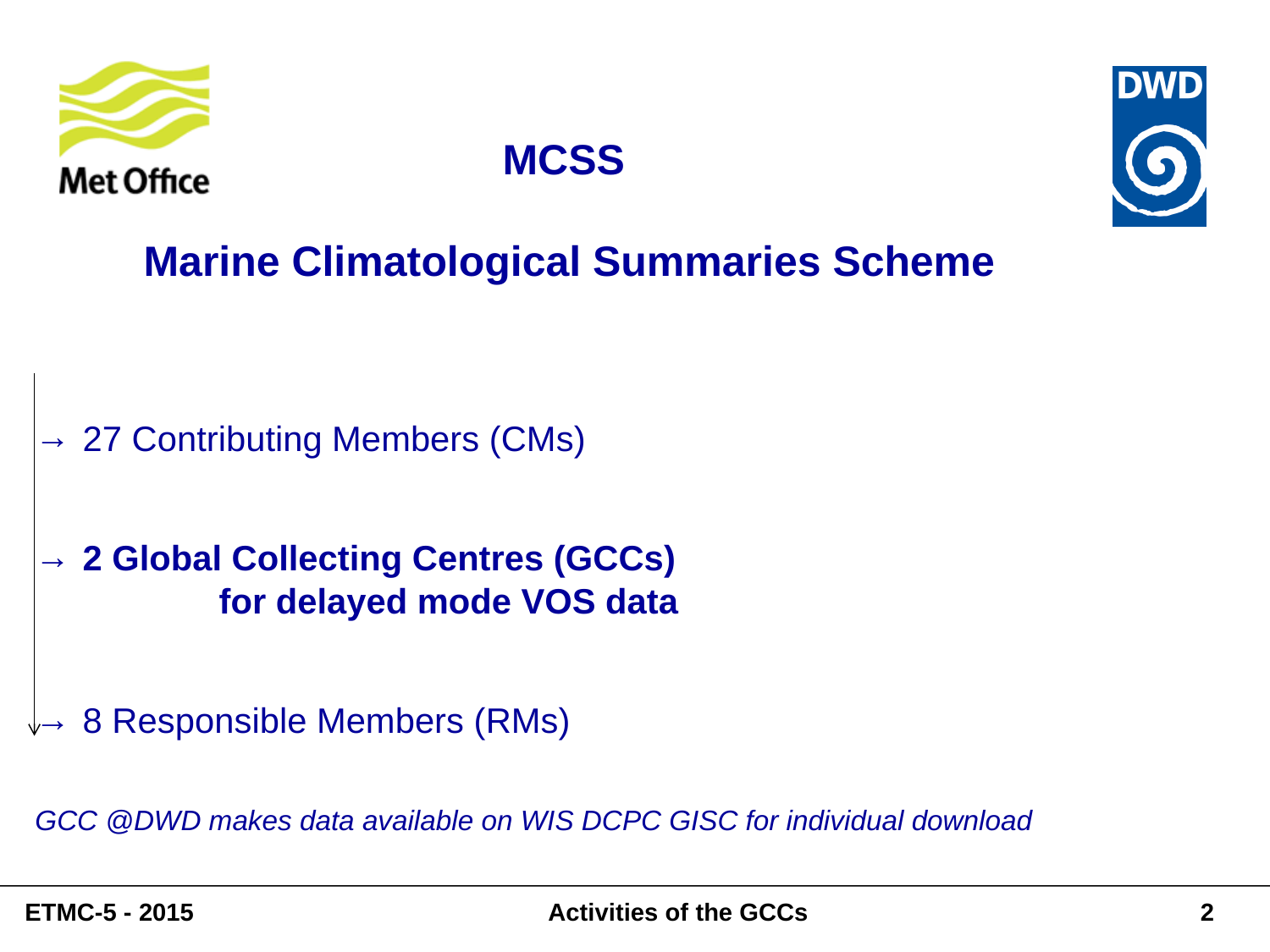

# MCSS Marine Climatological Summaries Scheme

27 Contributing Members (CMs)

2 Global Collecting Centres (GCCs)
              for delayed mode VOS data

8 Responsible Members (RMs)

GCC @DWD makes data available on WIS DCPC GISC for individual download